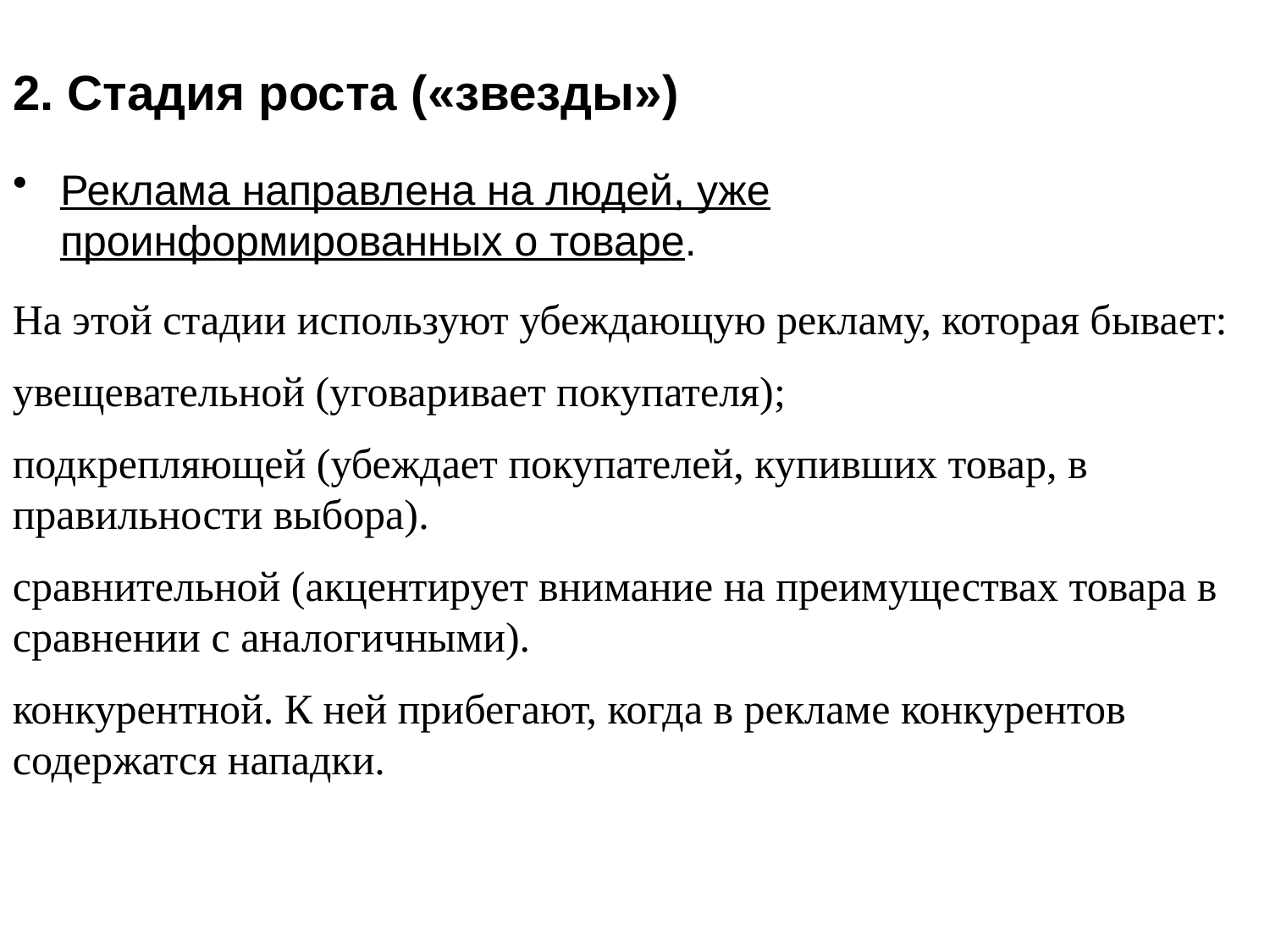

# 2. Стадия роста («звезды»)
Реклама направлена на людей, уже проинформированных о товаре.
На этой стадии используют убеждающую рекламу, которая бывает:
увещевательной (уговаривает покупателя);
подкрепляющей (убеждает покупателей, купивших товар, в правильности выбора).
сравнительной (акцентирует внимание на преимуществах товара в сравнении с аналогичными).
конкурентной. К ней прибегают, когда в рекламе конкурентов содержатся нападки.